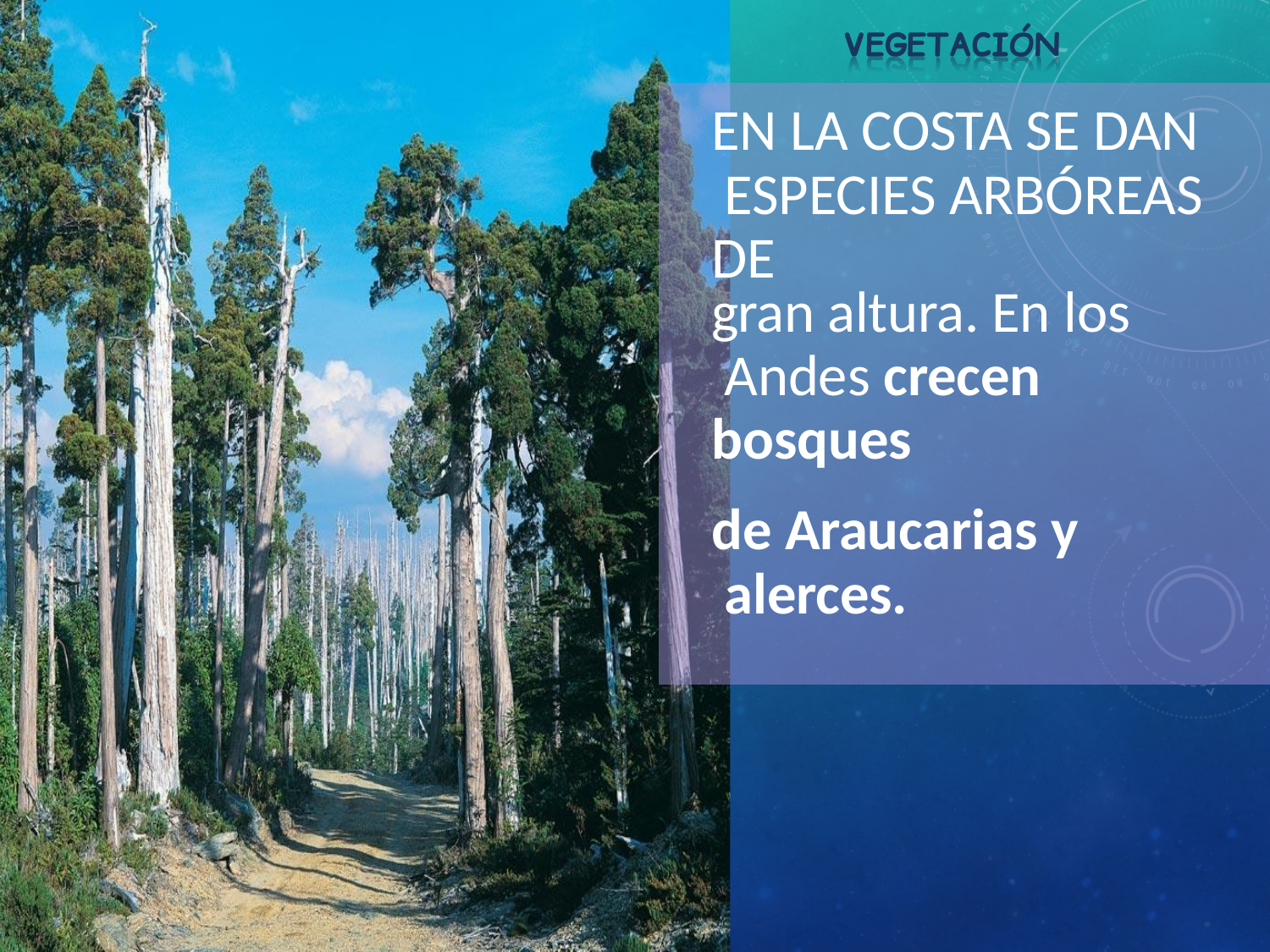

VEGETACIÓN

# En la costa se dan  especies arbóreas de
gran altura. En los  Andes crecen  bosques
de Araucarias y  alerces.